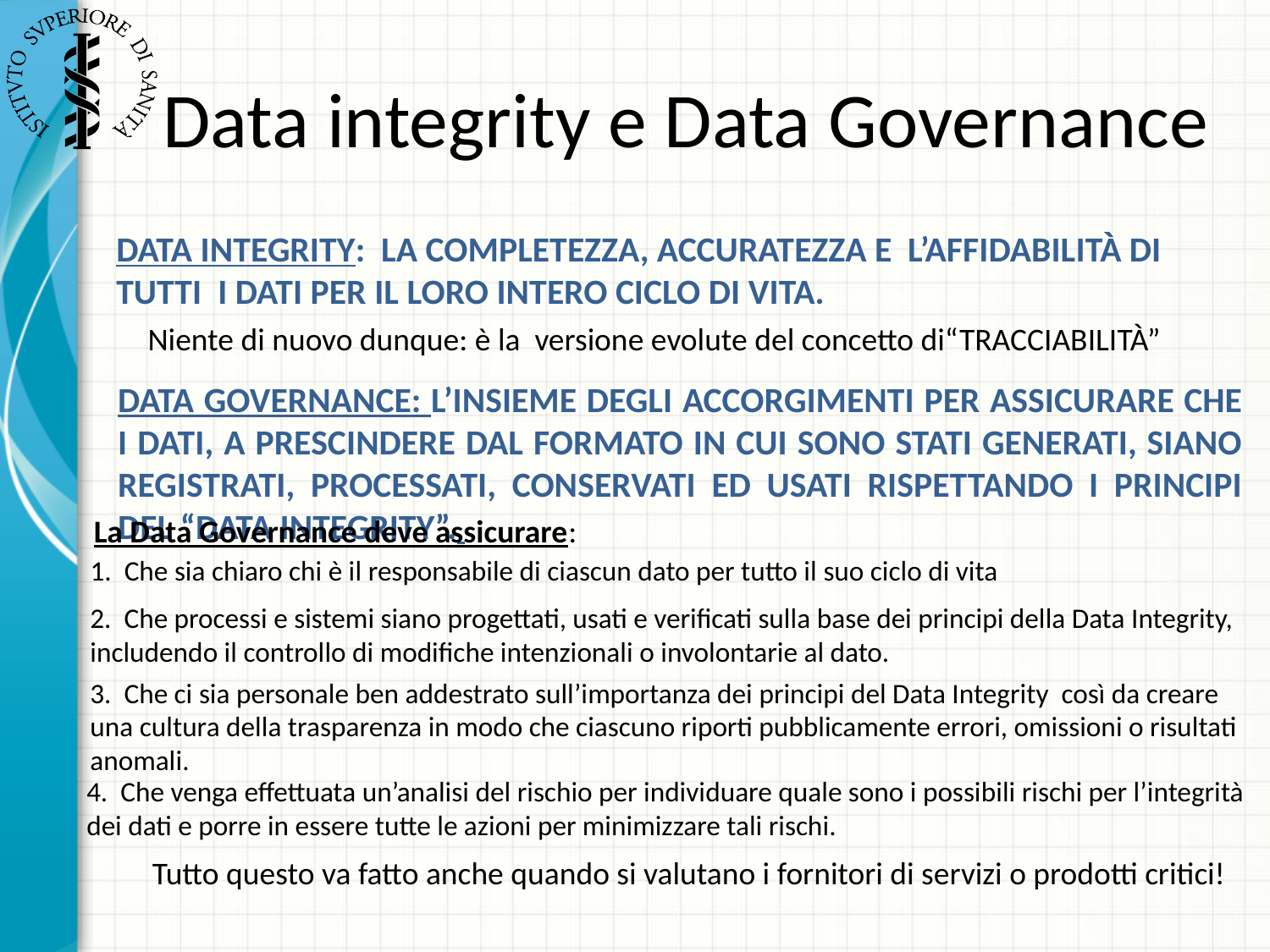

# Data integrity e Data Governance
DATA INTEGRITY:  La completezza, accuratezza e  l’affidabilità di tutti  i dati per il loro intero ciclo di vita.

Niente di nuovo dunque: è la  versione evolute del concetto di“TRACCIABILITÀ”

DATA GOVERNANCE: L’insieme degli accorgimenti per assicurare che i dati, a prescindere dal formato in cui sono stati generati, siano registrati, processati, conservati ed usati rispettando I principi del “Data Integrity”.

La Data Governance deve assicurare:

1.  Che sia chiaro chi è il responsabile di ciascun dato per tutto il suo ciclo di vita

2.  Che processi e sistemi siano progettati, usati e verificati sulla base dei principi della Data Integrity, includendo il controllo di modifiche intenzionali o involontarie al dato.

3.  Che ci sia personale ben addestrato sull’importanza dei principi del Data Integrity  così da creare una cultura della trasparenza in modo che ciascuno riporti pubblicamente errori, omissioni o risultati anomali.

4.  Che venga effettuata un’analisi del rischio per individuare quale sono i possibili rischi per l’integrità dei dati e porre in essere tutte le azioni per minimizzare tali rischi.

Tutto questo va fatto anche quando si valutano i fornitori di servizi o prodotti critici!